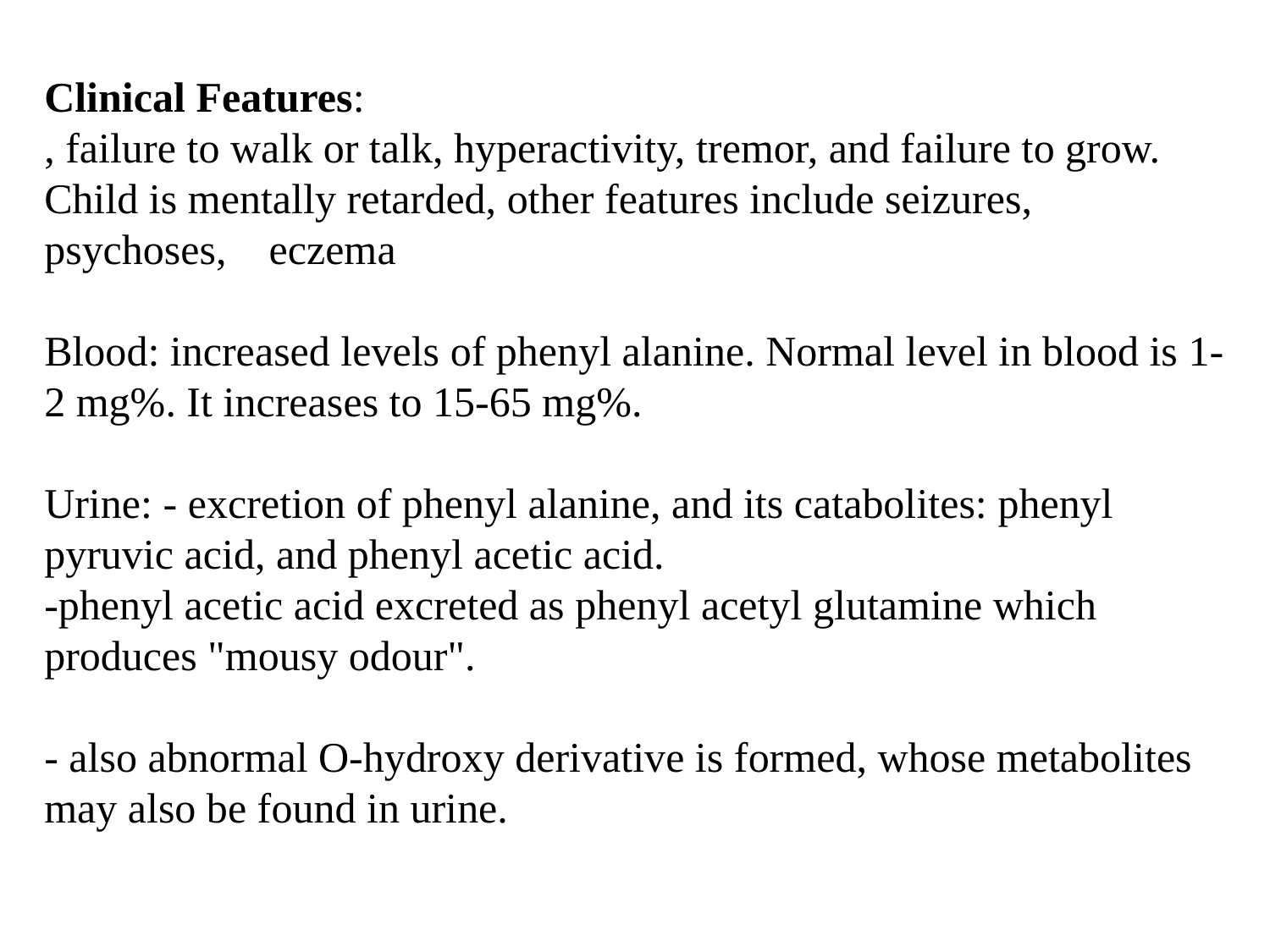

Clinical Features:
, failure to walk or talk, hyperactivity, tremor, and failure to grow. Child is mentally retarded, other features include seizures, psychoses,    eczema

Blood: increased levels of phenyl alanine. Normal level in blood is 1-2 mg%. It increases to 15-65 mg%.

Urine: - excretion of phenyl alanine, and its catabolites: phenyl pyruvic acid, and phenyl acetic acid.
-phenyl acetic acid excreted as phenyl acetyl glutamine which produces "mousy odour".

- also abnormal O-hydroxy derivative is formed, whose metabolites may also be found in urine.